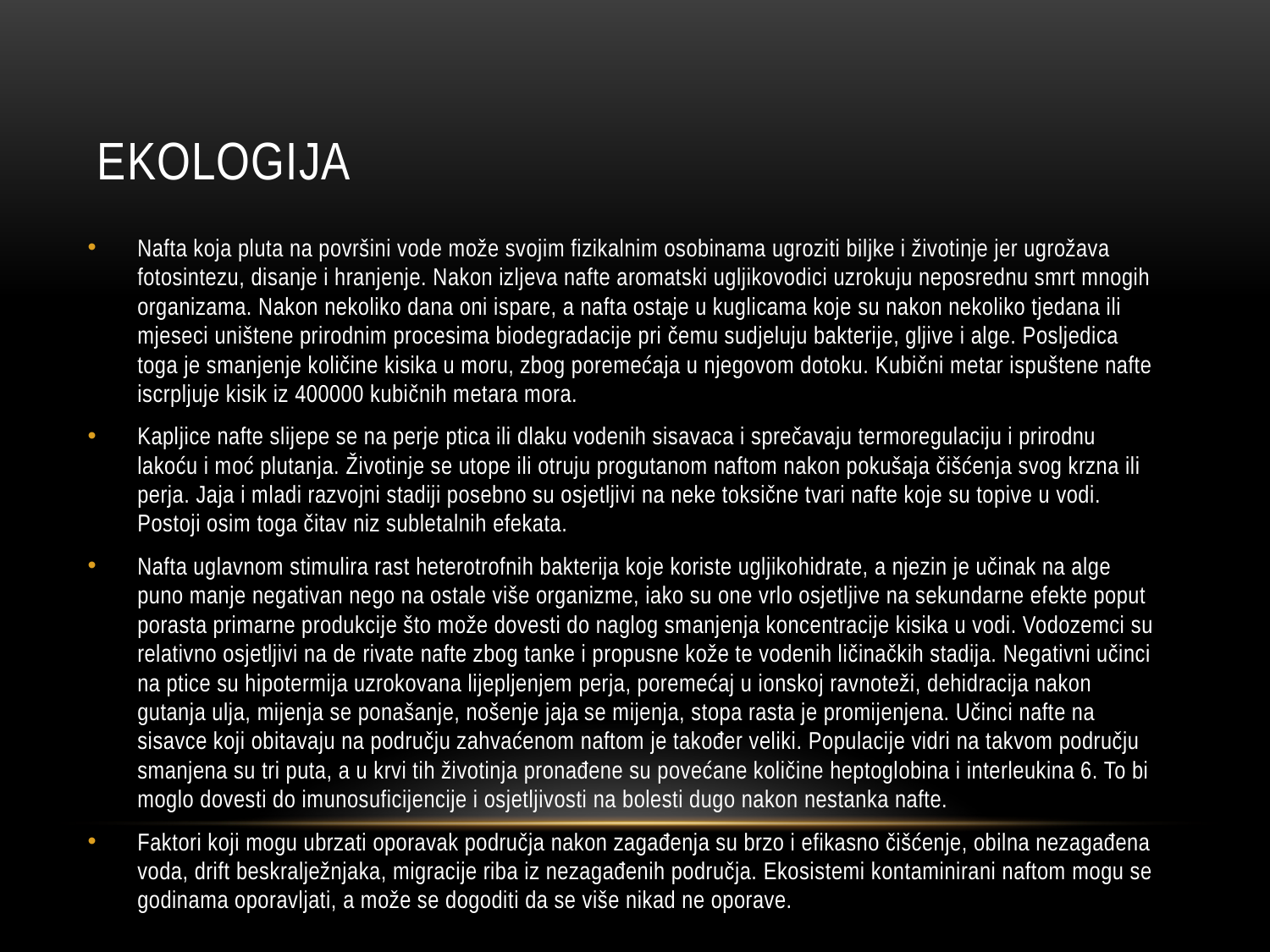

# ekologija
Nafta koja pluta na površini vode može svojim fizikalnim osobinama ugroziti biljke i životinje jer ugrožava fotosintezu, disanje i hranjenje. Nakon izljeva nafte aromatski ugljikovodici uzrokuju neposrednu smrt mnogih organizama. Nakon nekoliko dana oni ispare, a nafta ostaje u kuglicama koje su nakon nekoliko tjedana ili mjeseci uništene prirodnim procesima biodegradacije pri čemu sudjeluju bakterije, gljive i alge. Posljedica toga je smanjenje količine kisika u moru, zbog poremećaja u njegovom dotoku. Kubični metar ispuštene nafte iscrpljuje kisik iz 400000 kubičnih metara mora.
Kapljice nafte slijepe se na perje ptica ili dlaku vodenih sisavaca i sprečavaju termoregulaciju i prirodnu lakoću i moć plutanja. Životinje se utope ili otruju progutanom naftom nakon pokušaja čišćenja svog krzna ili perja. Jaja i mladi razvojni stadiji posebno su osjetljivi na neke toksične tvari nafte koje su topive u vodi. Postoji osim toga čitav niz subletalnih efekata.
Nafta uglavnom stimulira rast heterotrofnih bakterija koje koriste ugljikohidrate, a njezin je učinak na alge puno manje negativan nego na ostale više organizme, iako su one vrlo osjetljive na sekundarne efekte poput porasta primarne produkcije što može dovesti do naglog smanjenja koncentracije kisika u vodi. Vodozemci su relativno osjetljivi na de rivate nafte zbog tanke i propusne kože te vodenih ličinačkih stadija. Negativni učinci na ptice su hipotermija uzrokovana lijepljenjem perja, poremećaj u ionskoj ravnoteži, dehidracija nakon gutanja ulja, mijenja se ponašanje, nošenje jaja se mijenja, stopa rasta je promijenjena. Učinci nafte na sisavce koji obitavaju na području zahvaćenom naftom je također veliki. Populacije vidri na takvom području smanjena su tri puta, a u krvi tih životinja pronađene su povećane količine heptoglobina i interleukina 6. To bi moglo dovesti do imunosuficijencije i osjetljivosti na bolesti dugo nakon nestanka nafte.
Faktori koji mogu ubrzati oporavak područja nakon zagađenja su brzo i efikasno čišćenje, obilna nezagađena voda, drift beskralježnjaka, migracije riba iz nezagađenih područja. Ekosistemi kontaminirani naftom mogu se godinama oporavljati, a može se dogoditi da se više nikad ne oporave.